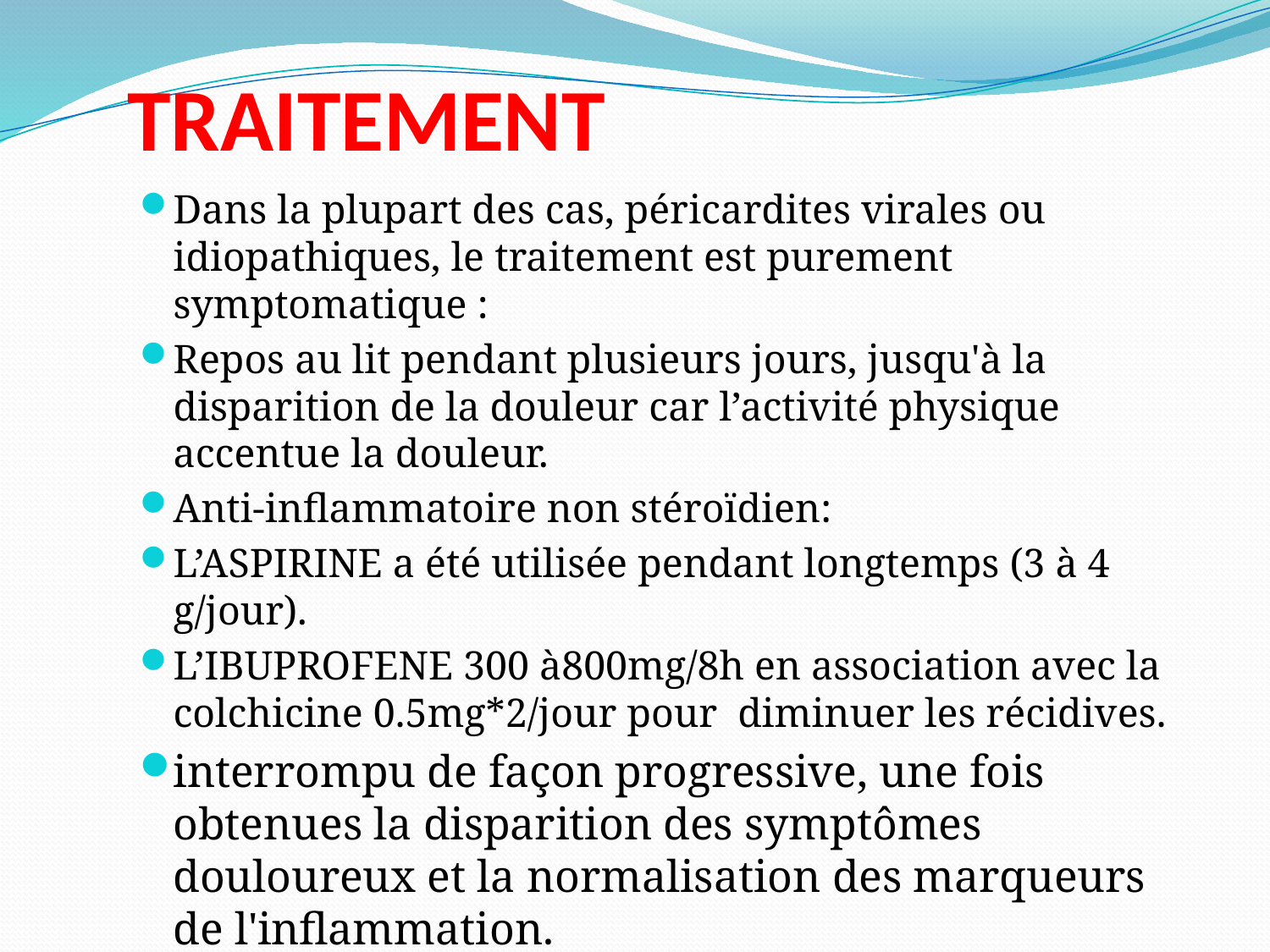

# TRAITEMENT
Dans la plupart des cas, péricardites virales ou idiopathiques, le traitement est purement symptomatique :
Repos au lit pendant plusieurs jours, jusqu'à la disparition de la douleur car l’activité physique accentue la douleur.
Anti-inflammatoire non stéroïdien:
L’ASPIRINE a été utilisée pendant longtemps (3 à 4 g/jour).
L’IBUPROFENE 300 à800mg/8h en association avec la colchicine 0.5mg*2/jour pour  diminuer les récidives.
interrompu de façon progressive, une fois obtenues la disparition des symptômes douloureux et la normalisation des marqueurs de l'inflammation.